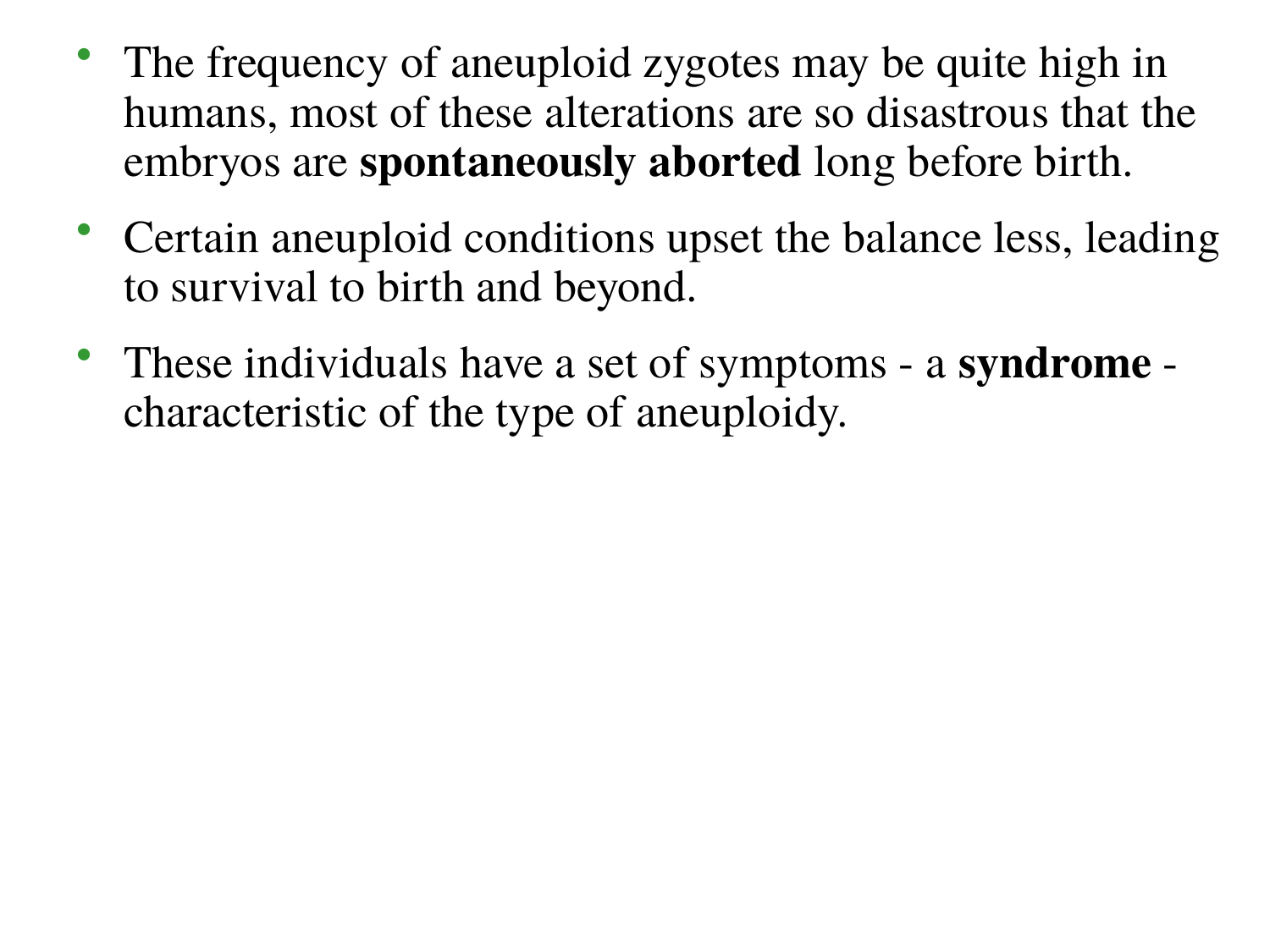

The frequency of aneuploid zygotes may be quite high in humans, most of these alterations are so disastrous that the embryos are spontaneously aborted long before birth.
Certain aneuploid conditions upset the balance less, leading to survival to birth and beyond.
These individuals have a set of symptoms - a syndrome - characteristic of the type of aneuploidy.